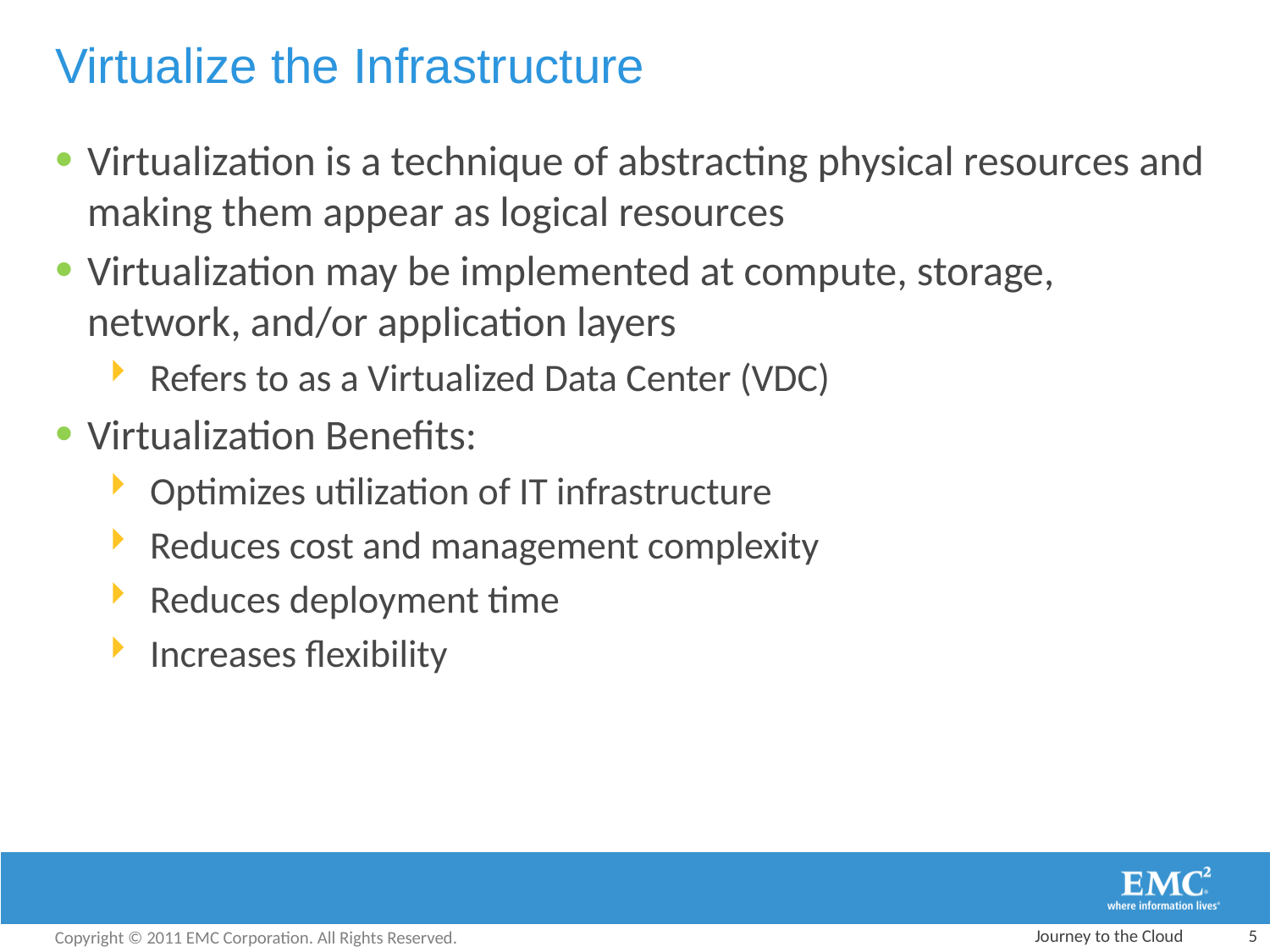

# Virtualize the Infrastructure
Virtualization is a technique of abstracting physical resources and making them appear as logical resources
Virtualization may be implemented at compute, storage, network, and/or application layers
Refers to as a Virtualized Data Center (VDC)
Virtualization Benefits:
Optimizes utilization of IT infrastructure
Reduces cost and management complexity
Reduces deployment time
Increases flexibility

Journey to the Cloud
5